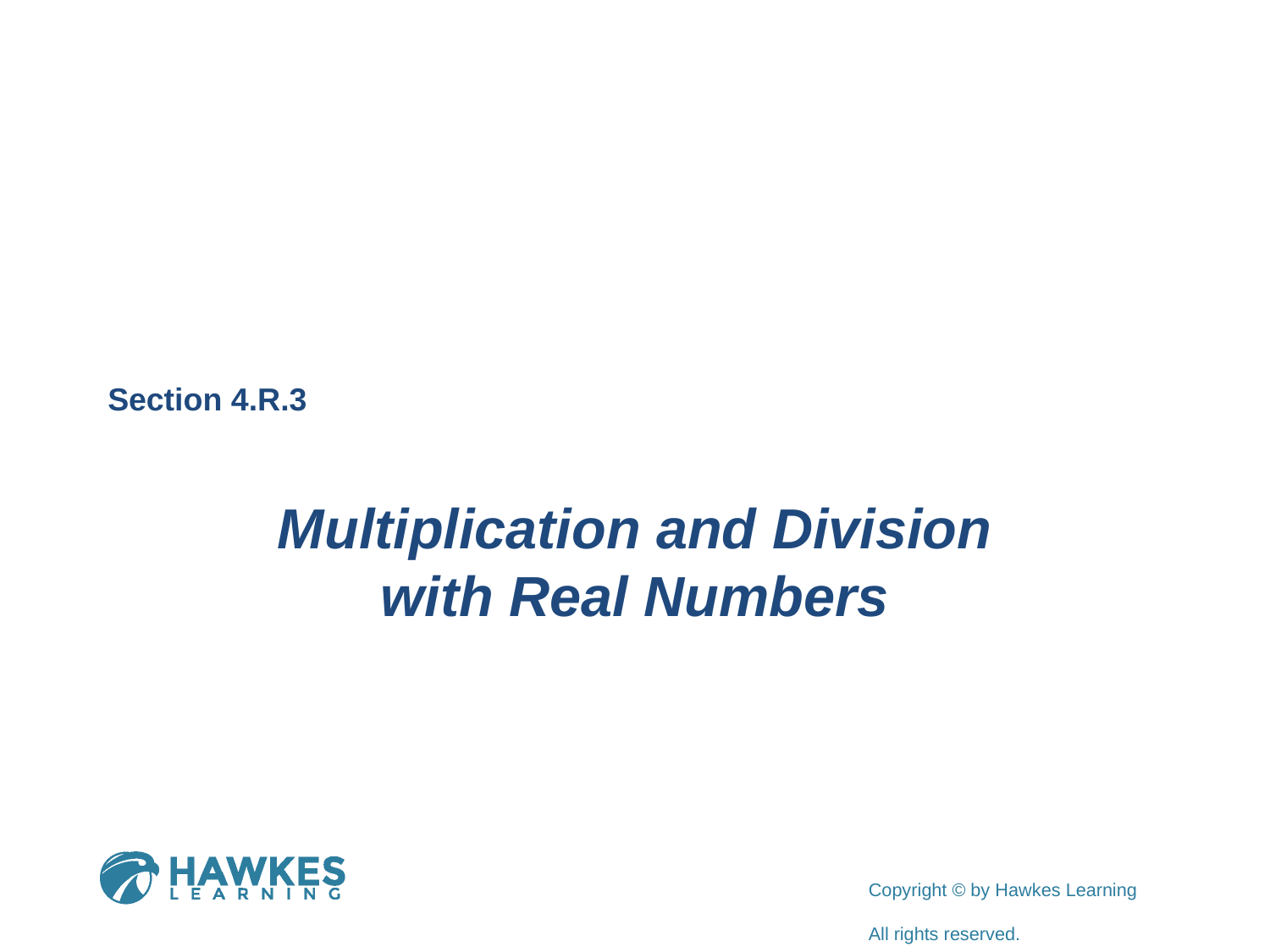

Section 4.R.3
Multiplication and Division
with Real Numbers